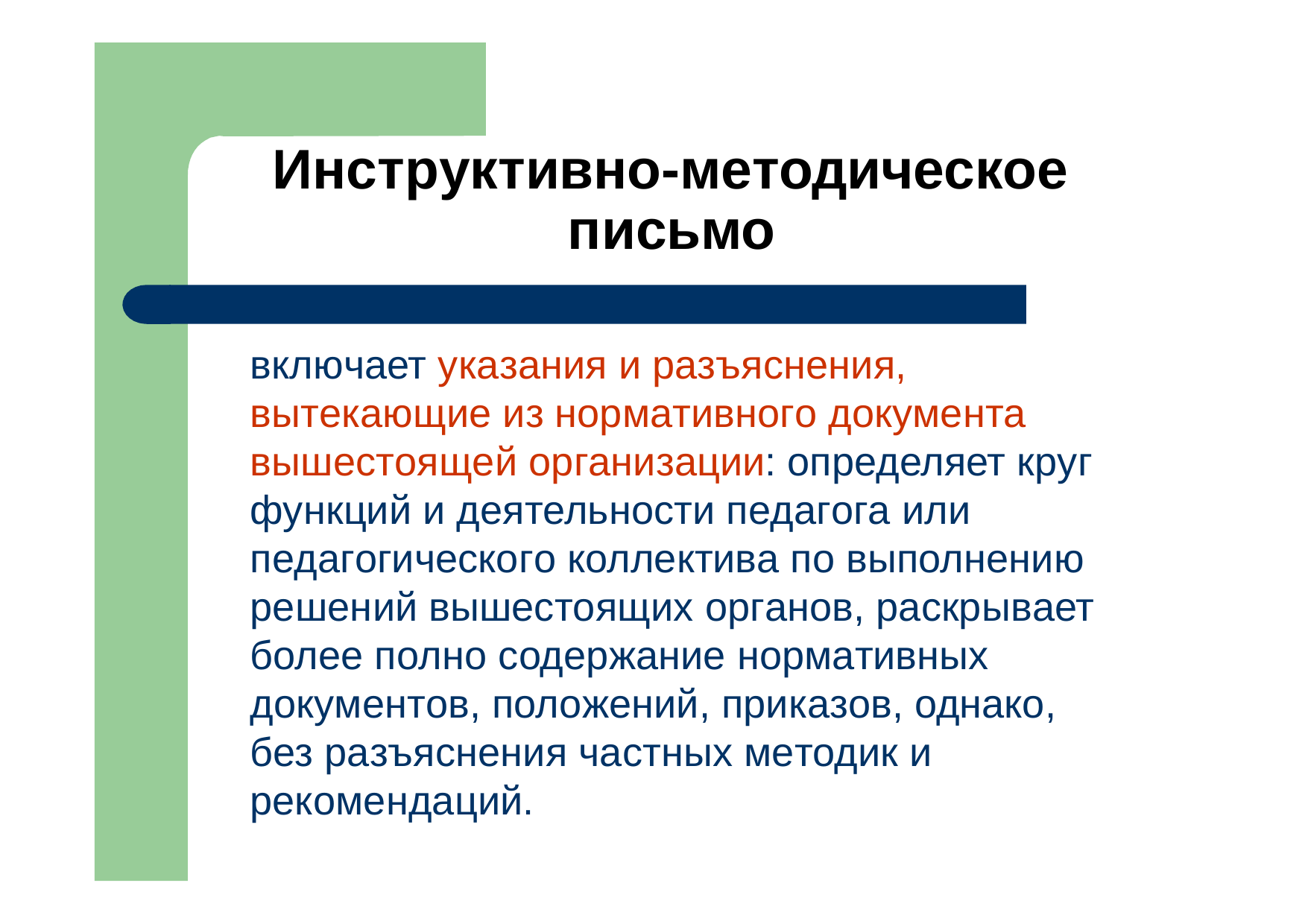

# Инструктивно-методическое письмо

включает указания и разъяснения, вытекающие из нормативного документа вышестоящей организации: определяет круг функций и деятельности педагога или педагогического коллектива по выполнению решений вышестоящих органов, раскрывает более полно содержание нормативных документов, положений, приказов, однако, без разъяснения частных методик и рекомендаций.